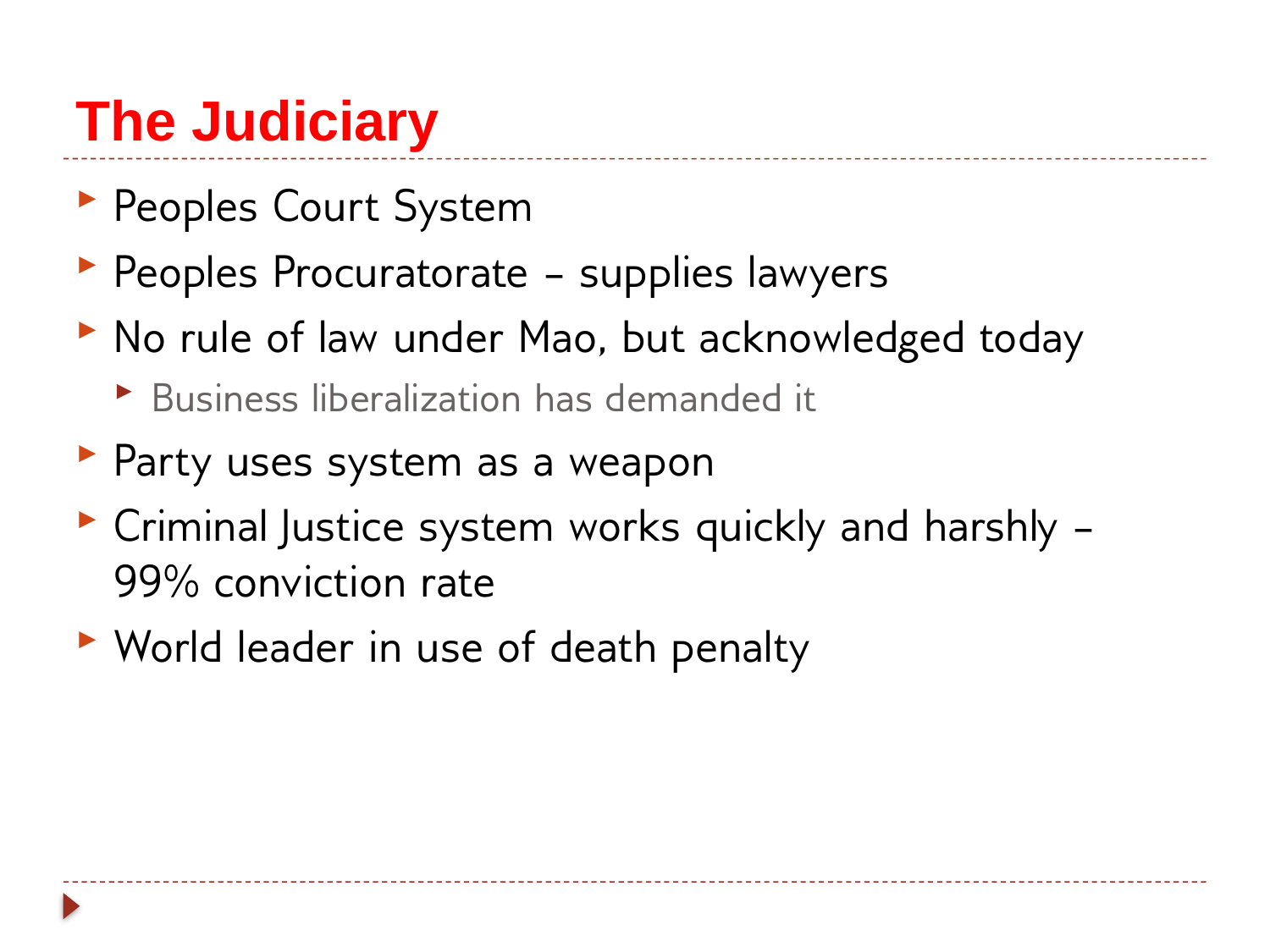

# The Judiciary
Peoples Court System
Peoples Procuratorate – supplies lawyers
No rule of law under Mao, but acknowledged today
Business liberalization has demanded it
Party uses system as a weapon
Criminal Justice system works quickly and harshly – 99% conviction rate
World leader in use of death penalty